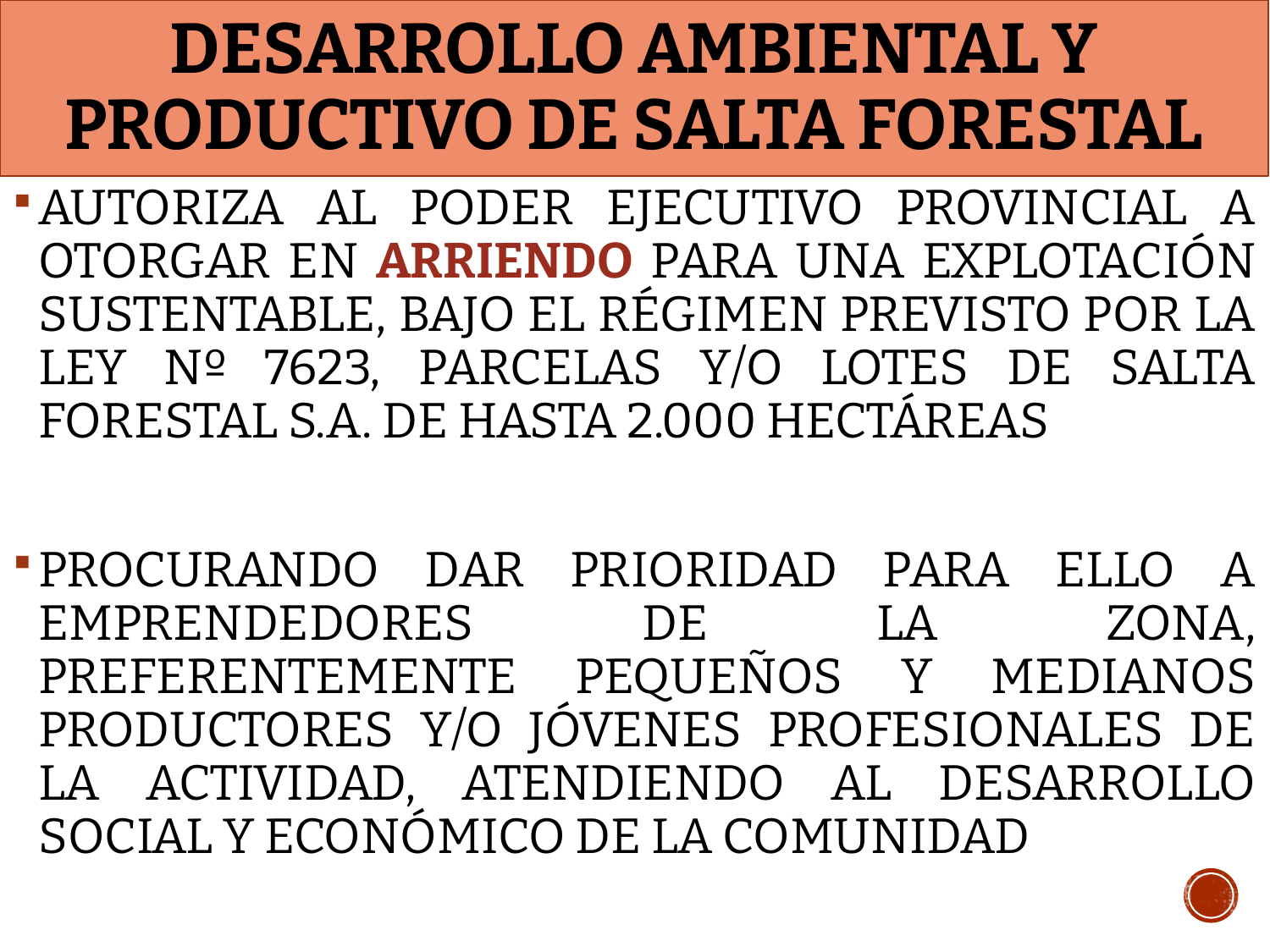

# DESARROLLO AMBIENTAL Y PRODUCTIVO DE SALTA FORESTAL
AUTORIZA AL PODER EJECUTIVO PROVINCIAL A OTORGAR EN ARRIENDO PARA UNA EXPLOTACIÓN SUSTENTABLE, BAJO EL RÉGIMEN PREVISTO POR LA LEY Nº 7623, PARCELAS Y/O LOTES DE SALTA FORESTAL S.A. DE HASTA 2.000 HECTÁREAS

PROCURANDO DAR PRIORIDAD PARA ELLO A EMPRENDEDORES DE LA ZONA, PREFERENTEMENTE PEQUEÑOS Y MEDIANOS PRODUCTORES Y/O JÓVENES PROFESIONALES DE LA ACTIVIDAD, ATENDIENDO AL DESARROLLO SOCIAL Y ECONÓMICO DE LA COMUNIDAD